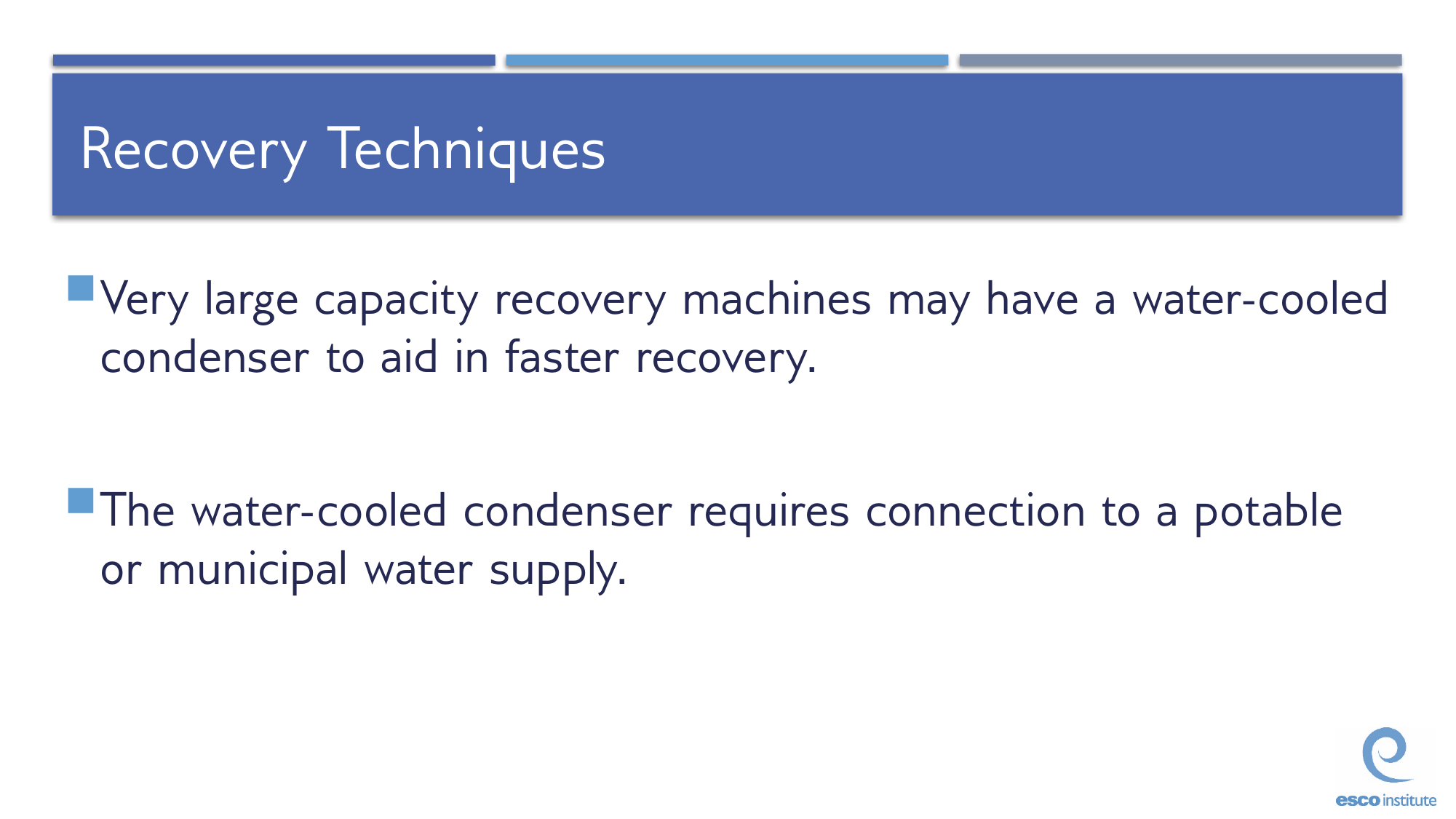

# Recovery Techniques
Very large capacity recovery machines may have a water-cooled condenser to aid in faster recovery.

The water-cooled condenser requires connection to a potable or municipal water supply.